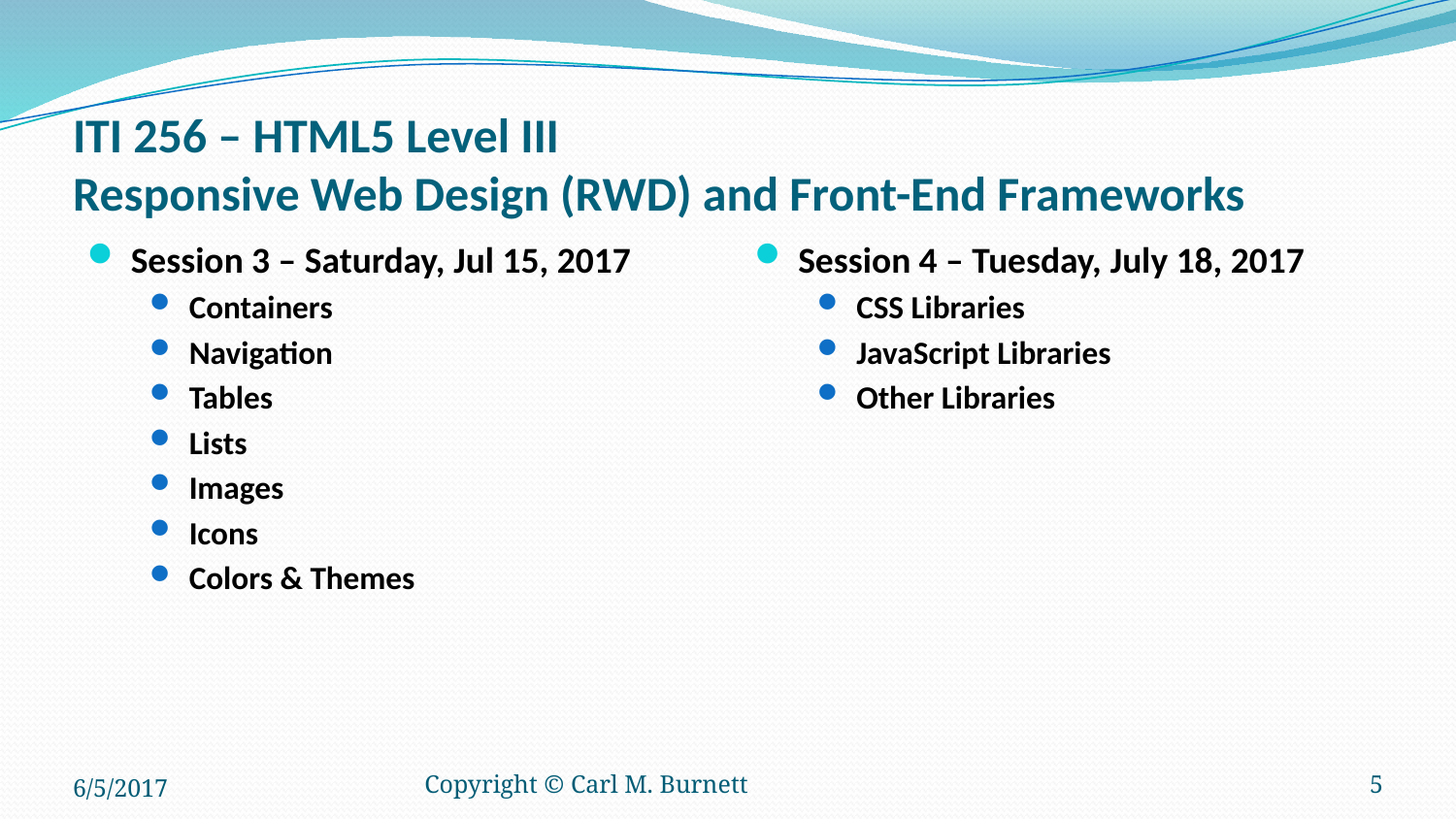

# ITI 256 – HTML5 Level III Responsive Web Design (RWD) and Front-End Frameworks
Session 3 – Saturday, Jul 15, 2017
Containers
Navigation
Tables
Lists
Images
Icons
Colors & Themes
Session 4 – Tuesday, July 18, 2017
CSS Libraries
JavaScript Libraries
Other Libraries

6/5/2017
Copyright © Carl M. Burnett
5